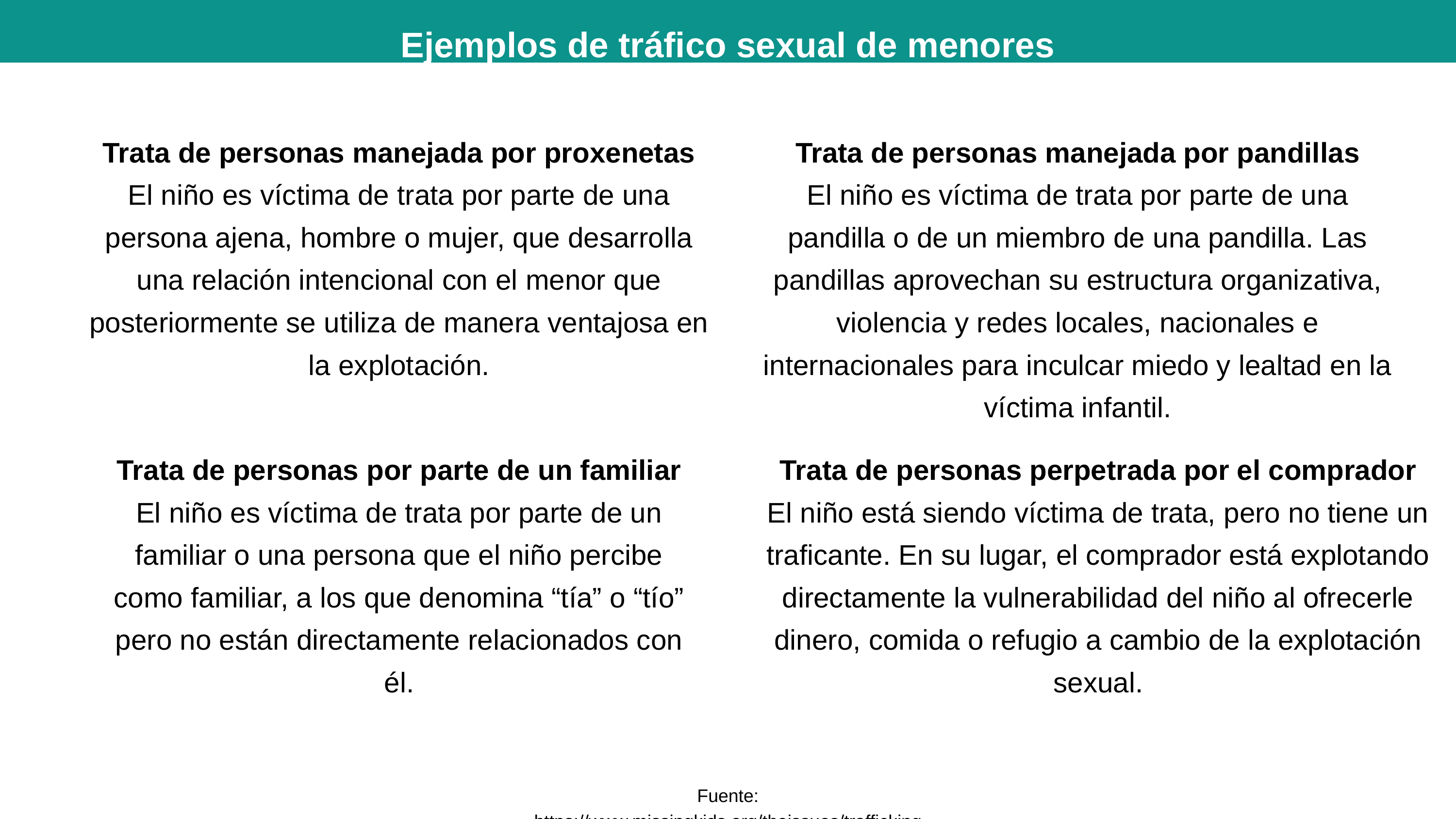

Ejemplos de tráfico sexual de menores
Trata de personas manejada por proxenetas
El niño es víctima de trata por parte de una persona ajena, hombre o mujer, que desarrolla una relación intencional con el menor que posteriormente se utiliza de manera ventajosa en la explotación.
Trata de personas manejada por pandillas
El niño es víctima de trata por parte de una pandilla o de un miembro de una pandilla. Las pandillas aprovechan su estructura organizativa, violencia y redes locales, nacionales e internacionales para inculcar miedo y lealtad en la víctima infantil.
Trata de personas por parte de un familiar
El niño es víctima de trata por parte de un familiar o una persona que el niño percibe como familiar, a los que denomina “tía” o “tío” pero no están directamente relacionados con él.
Trata de personas perpetrada por el comprador
El niño está siendo víctima de trata, pero no tiene un traficante. En su lugar, el comprador está explotando directamente la vulnerabilidad del niño al ofrecerle dinero, comida o refugio a cambio de la explotación sexual.
Fuente: https://www.missingkids.org/theissues/trafficking